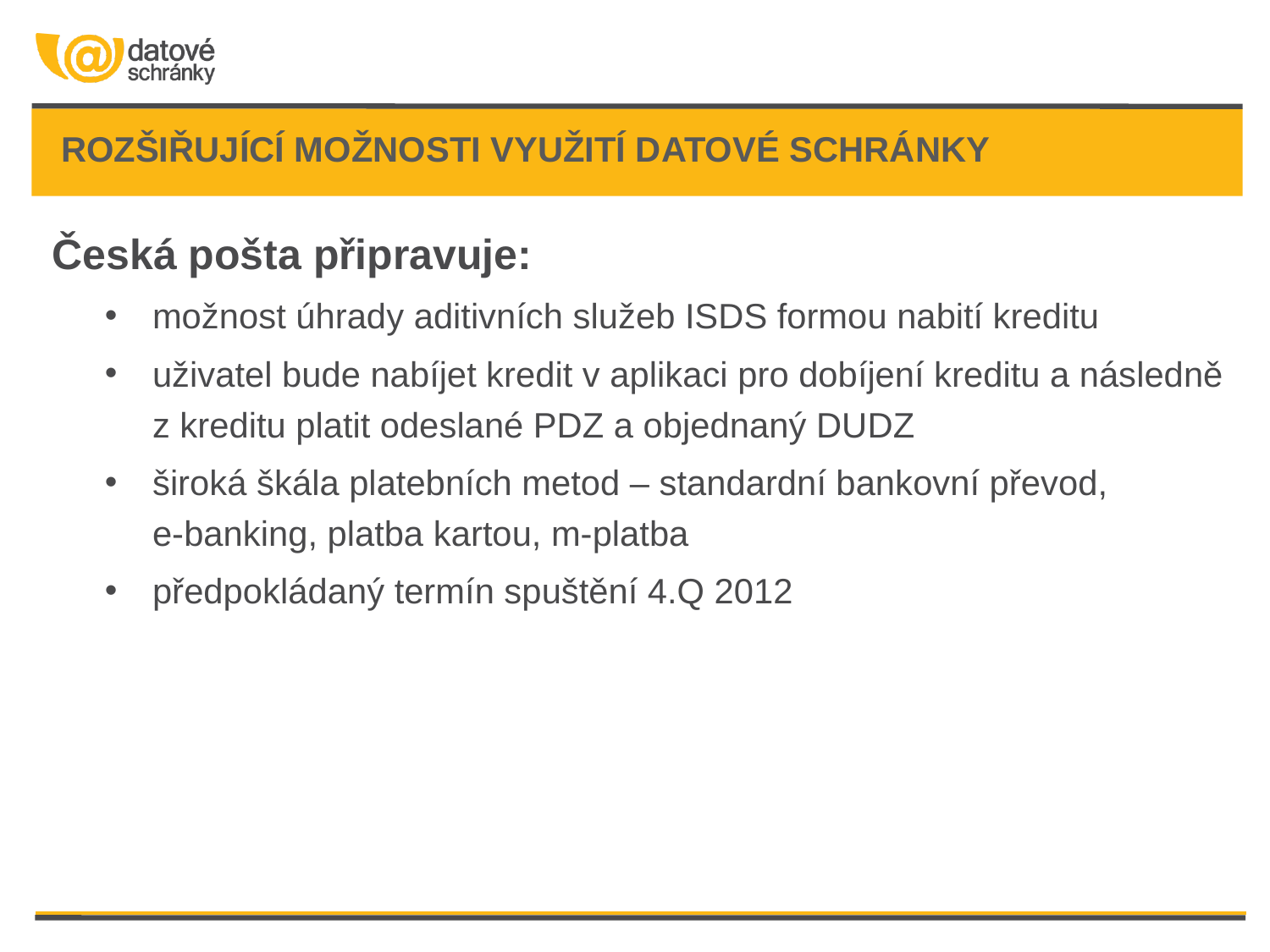

# Rozšiřující možnosti využití datové schránky
Česká pošta připravuje:
možnost úhrady aditivních služeb ISDS formou nabití kreditu
uživatel bude nabíjet kredit v aplikaci pro dobíjení kreditu a následně z kreditu platit odeslané PDZ a objednaný DUDZ
široká škála platebních metod – standardní bankovní převod,
e-banking, platba kartou, m-platba
předpokládaný termín spuštění 4.Q 2012